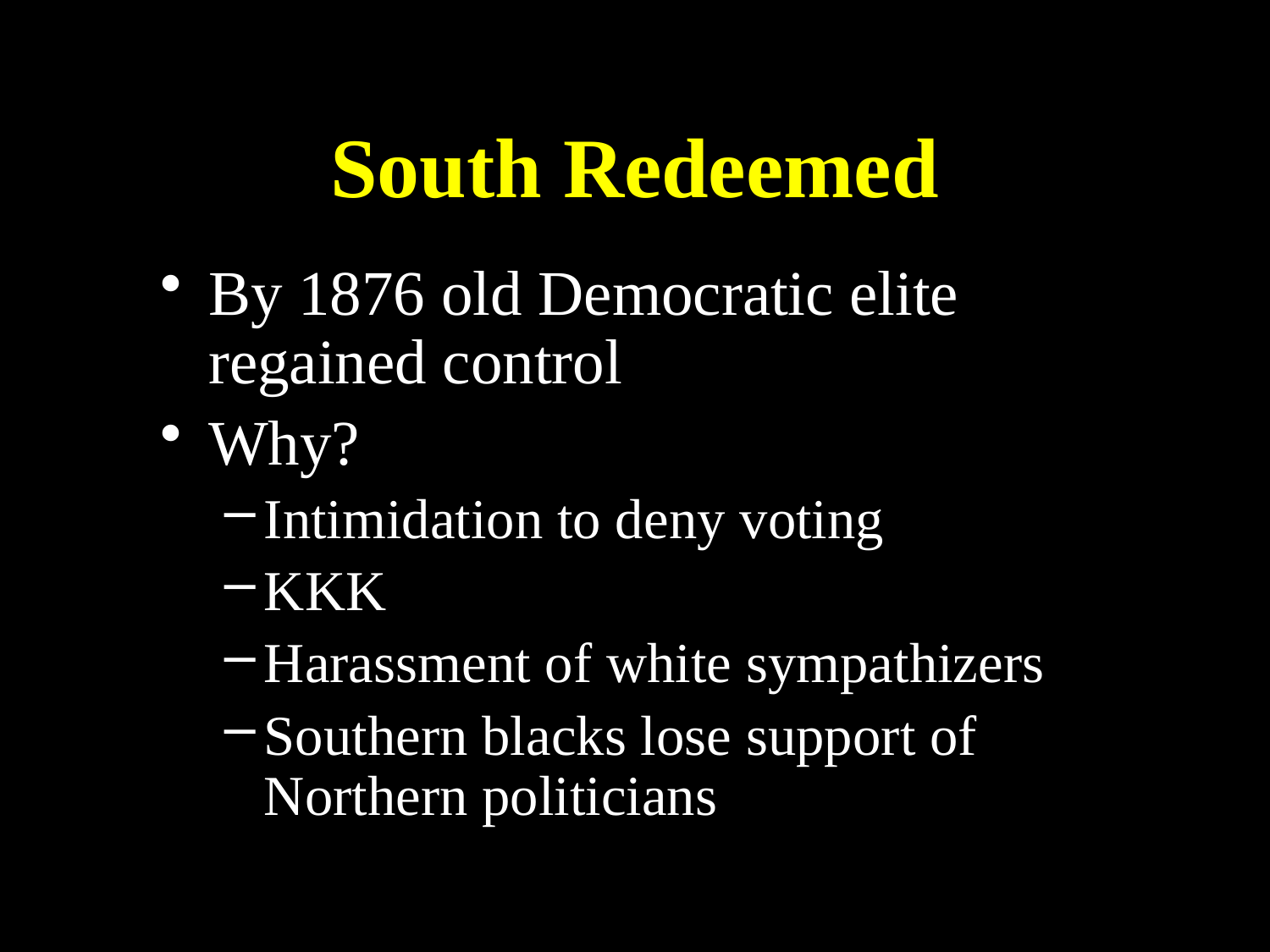

# South Redeemed
By 1876 old Democratic elite regained control
Why?
Intimidation to deny voting
KKK
Harassment of white sympathizers
Southern blacks lose support of Northern politicians